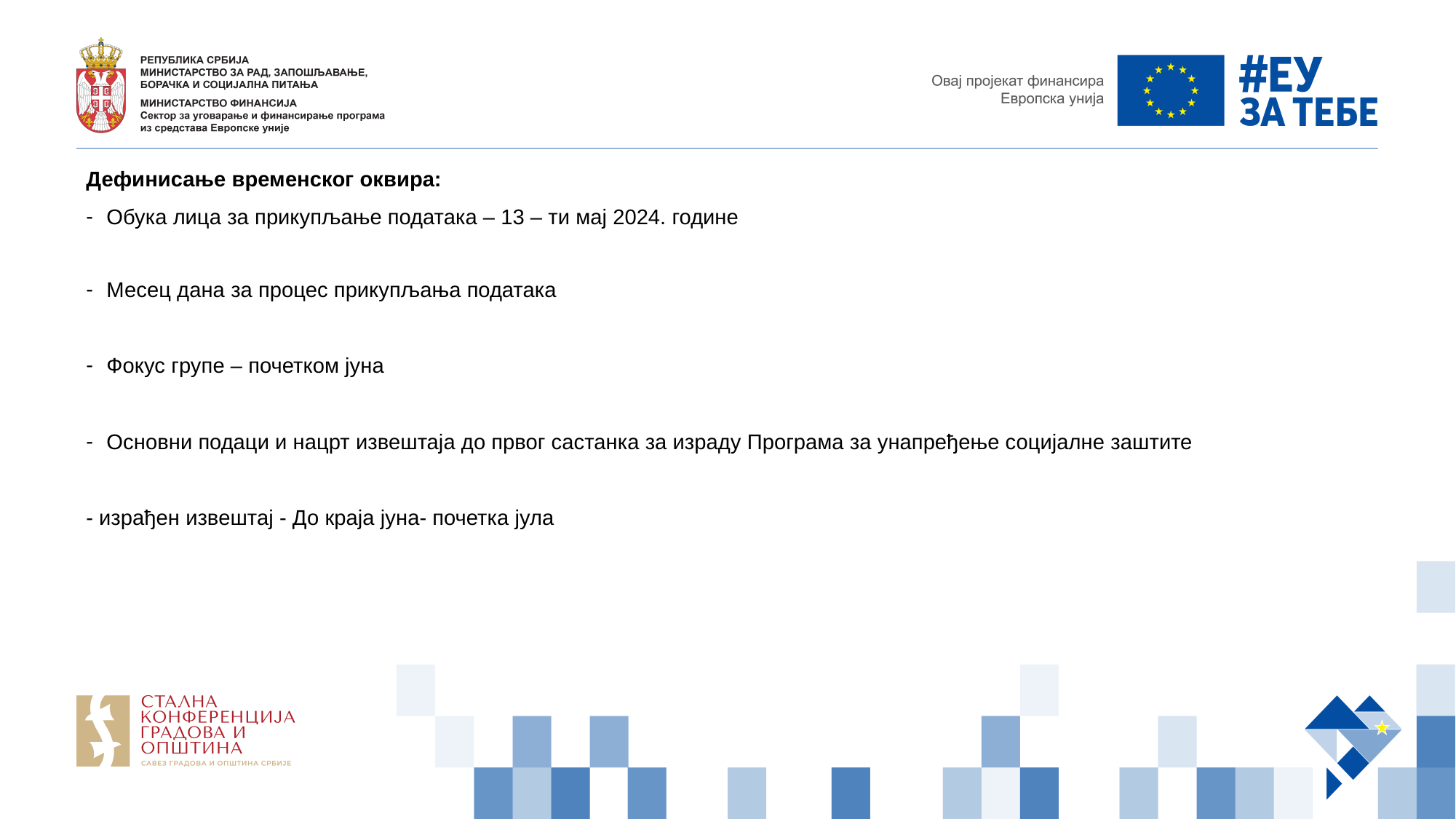

Дефинисање временског оквира:
Обука лица за прикупљање података – 13 – ти мај 2024. године

Месец дана за процес прикупљања података

Фокус групе – почетком јуна

Основни подаци и нацрт извештаја до првог састанка за израду Програма за унапређење социјалне заштите

- израђен извештај - До краја јуна- почетка јула